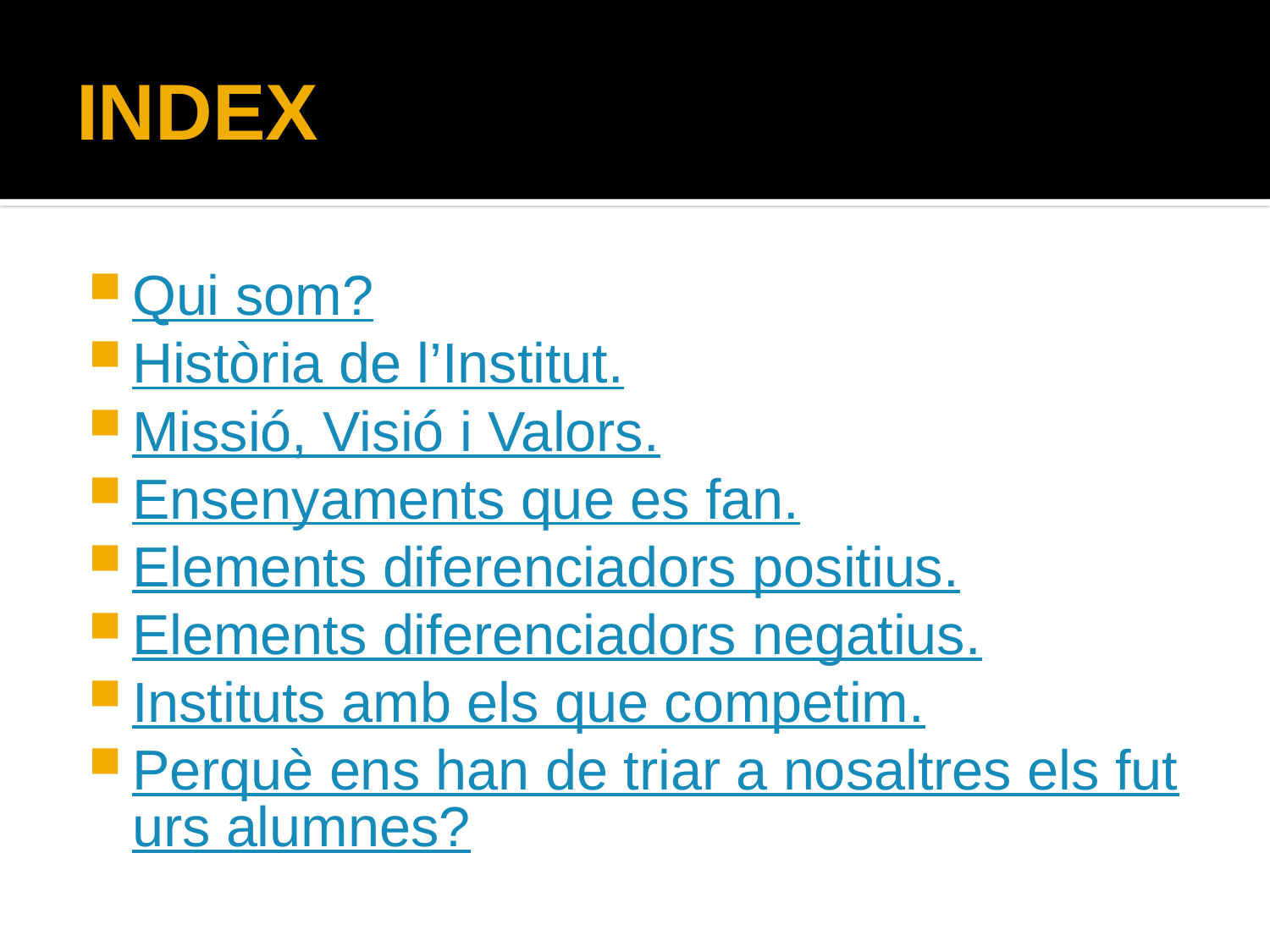

# INDEX
Qui som?
Història de l’Institut.
Missió, Visió i Valors.
Ensenyaments que es fan.
Elements diferenciadors positius.
Elements diferenciadors negatius.
Instituts amb els que competim.
Perquè ens han de triar a nosaltres els futurs alumnes?